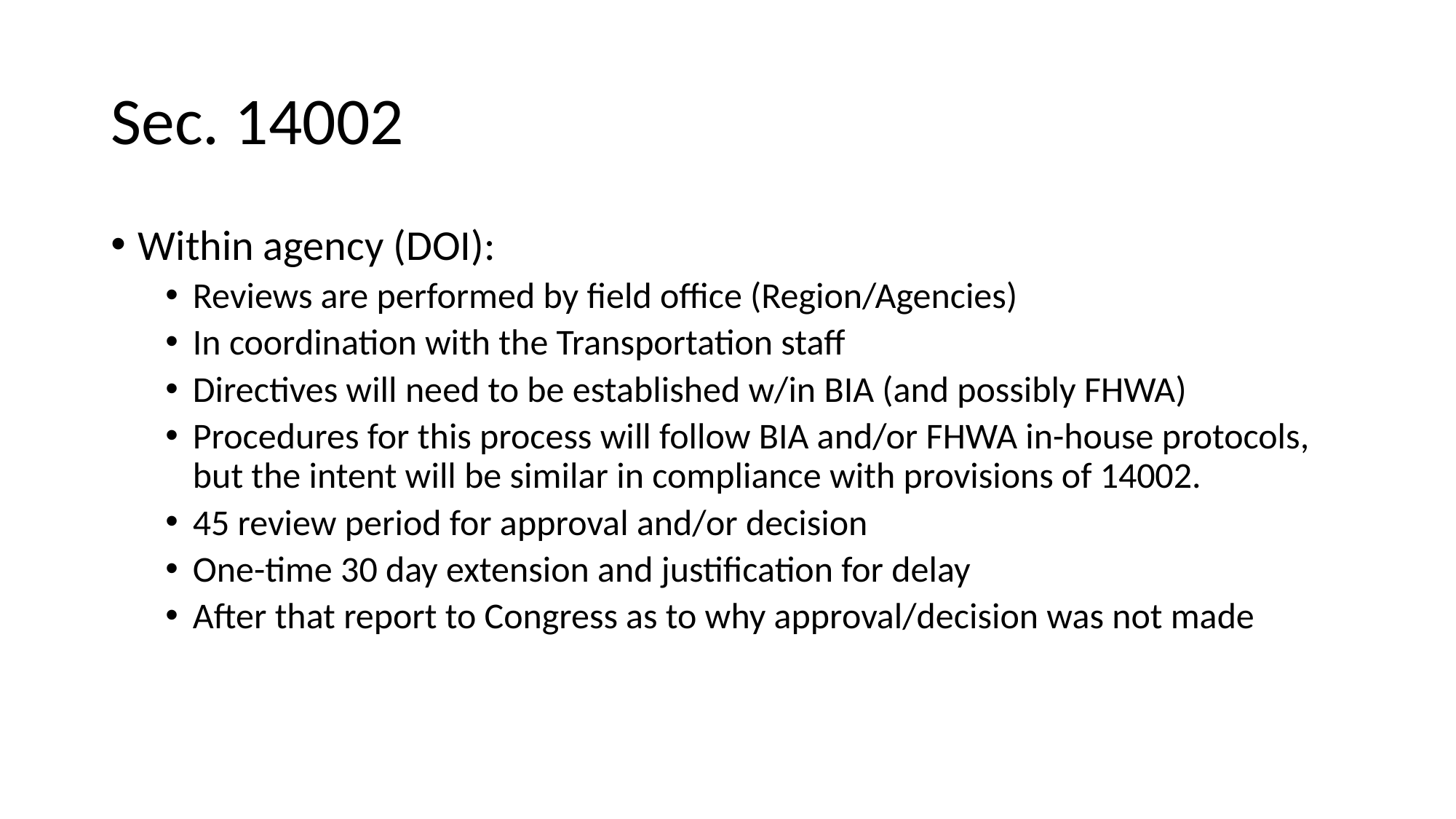

# Sec. 14002
Within agency (DOI):
Reviews are performed by field office (Region/Agencies)
In coordination with the Transportation staff
Directives will need to be established w/in BIA (and possibly FHWA)
Procedures for this process will follow BIA and/or FHWA in-house protocols, but the intent will be similar in compliance with provisions of 14002.
45 review period for approval and/or decision
One-time 30 day extension and justification for delay
After that report to Congress as to why approval/decision was not made